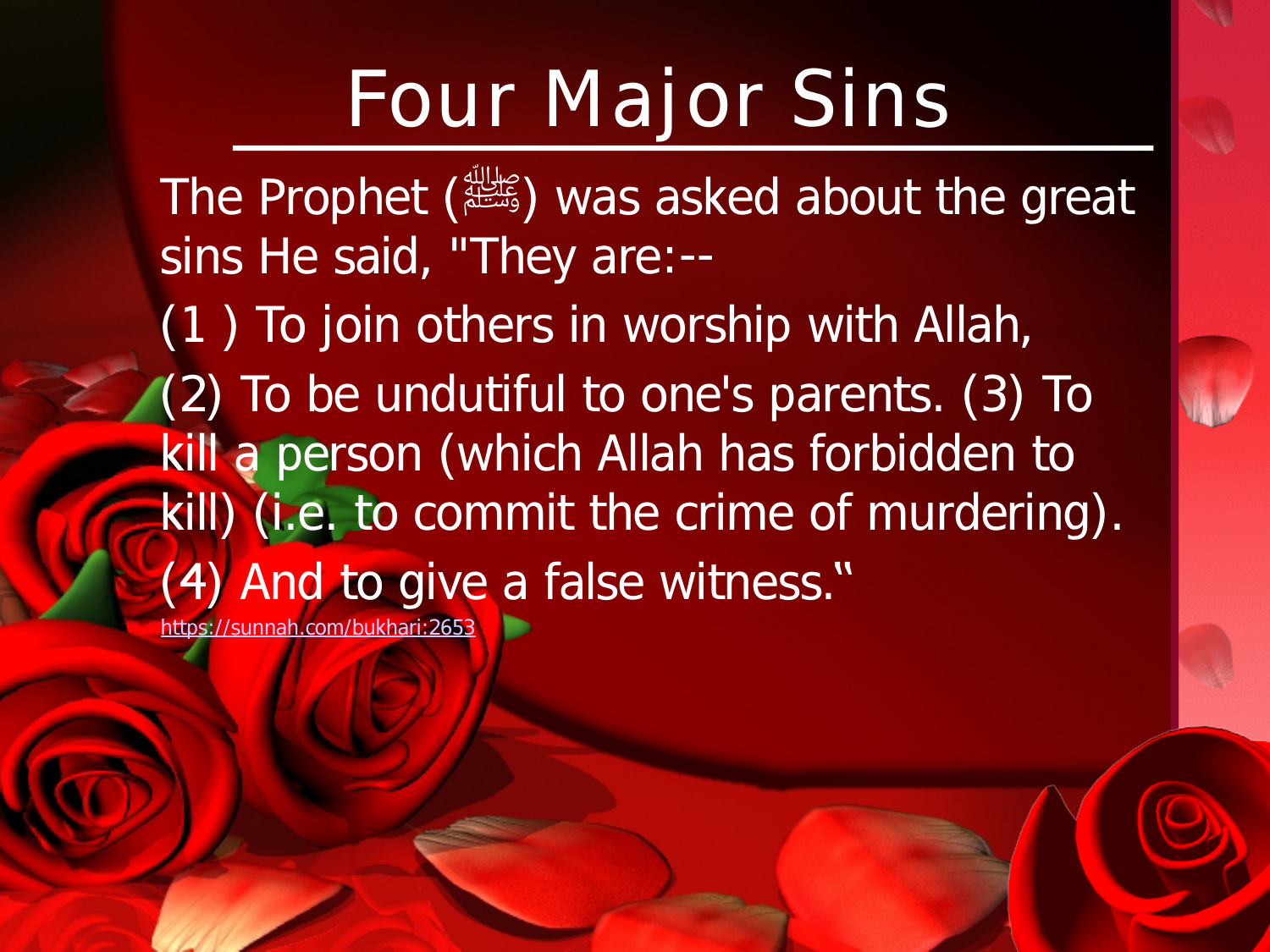

# Four Major Sins
The Prophet (ﷺ) was asked about the great sins He said, "They are:--
(1 ) To join others in worship with Allah,
(2) To be undutiful to one's parents. (3) To kill a person (which Allah has forbidden to kill) (i.e. to commit the crime of murdering).
(4) And to give a false witness.“
https://sunnah.com/bukhari:2653